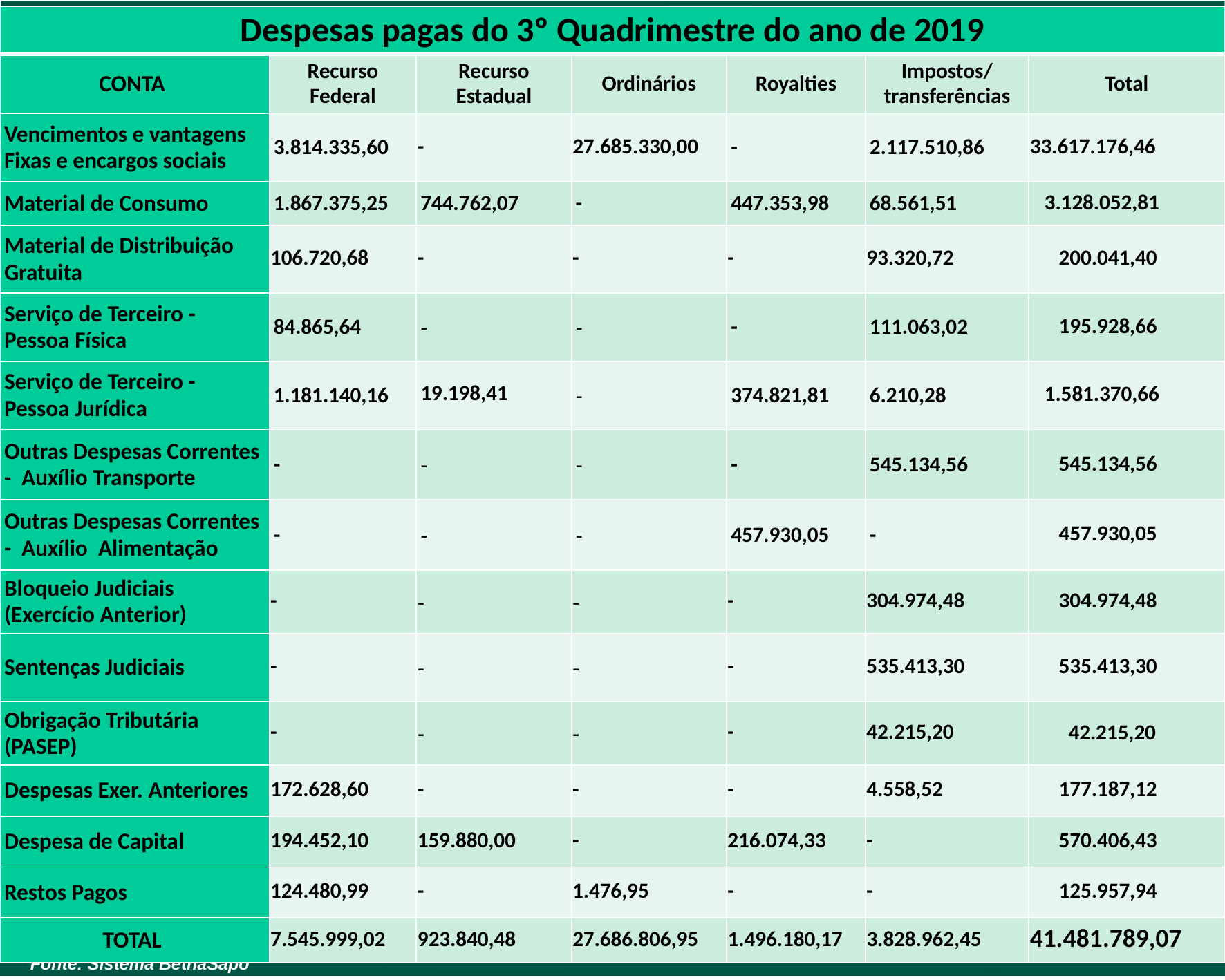

| Despesas pagas do 3º Quadrimestre do ano de 2019 |  |  |  |  |  |  |
| --- | --- | --- | --- | --- | --- | --- |
| CONTA | Recurso Federal | Recurso Estadual | Ordinários | Royalties | Impostos/ transferências | Total |
| Vencimentos e vantagens Fixas e encargos sociais | 3.814.335,60 | - | 27.685.330,00 | - | 2.117.510,86 | 33.617.176,46 |
| Material de Consumo | 1.867.375,25 | 744.762,07 | - | 447.353,98 | 68.561,51 | 3.128.052,81 |
| Material de Distribuição Gratuita | 106.720,68 | - | - | - | 93.320,72 | 200.041,40 |
| Serviço de Terceiro - Pessoa Física | 84.865,64 | - | - | - | 111.063,02 | 195.928,66 |
| Serviço de Terceiro - Pessoa Jurídica | 1.181.140,16 | 19.198,41 | - | 374.821,81 | 6.210,28 | 1.581.370,66 |
| Outras Despesas Correntes - Auxílio Transporte | - | - | - | - | 545.134,56 | 545.134,56 |
| Outras Despesas Correntes - Auxílio Alimentação | - | - | - | 457.930,05 | - | 457.930,05 |
| Bloqueio Judiciais (Exercício Anterior) | - | - | - | - | 304.974,48 | 304.974,48 |
| Sentenças Judiciais | - | - | - | - | 535.413,30 | 535.413,30 |
| Obrigação Tributária (PASEP) | - | - | - | - | 42.215,20 | 42.215,20 |
| Despesas Exer. Anteriores | 172.628,60 | - | - | - | 4.558,52 | 177.187,12 |
| Despesa de Capital | 194.452,10 | 159.880,00 | - | 216.074,33 | - | 570.406,43 |
| Restos Pagos | 124.480,99 | - | 1.476,95 | - | - | 125.957,94 |
| TOTAL | 7.545.999,02 | 923.840,48 | 27.686.806,95 | 1.496.180,17 | 3.828.962,45 | 41.481.789,07 |
Fonte: Sistema BethaSapo